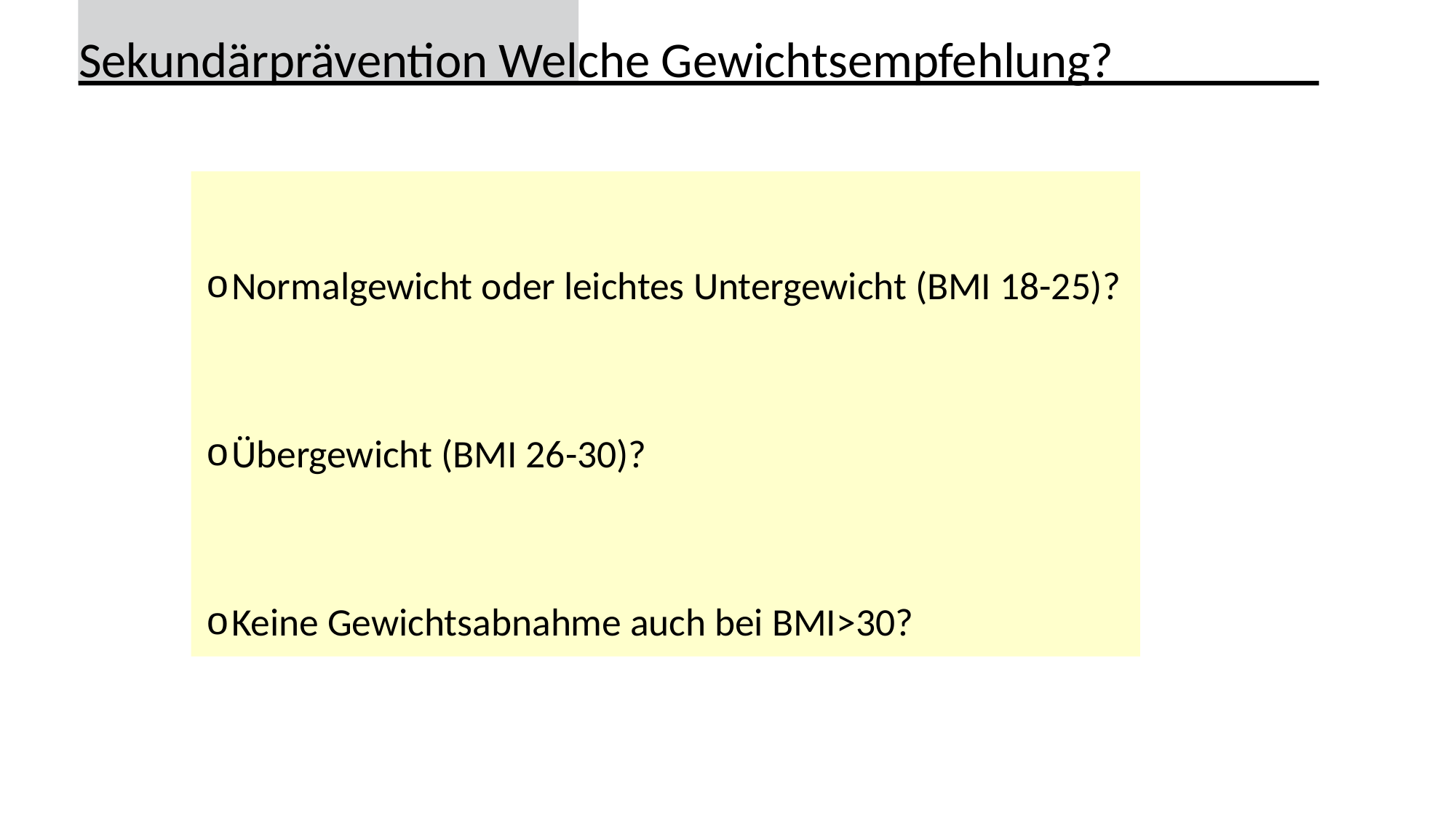

Sekundärprävention Welche Gewichtsempfehlung?

Normalgewicht oder leichtes Untergewicht (BMI 18-25)?

Übergewicht (BMI 26-30)?

Keine Gewichtsabnahme auch bei BMI>30?